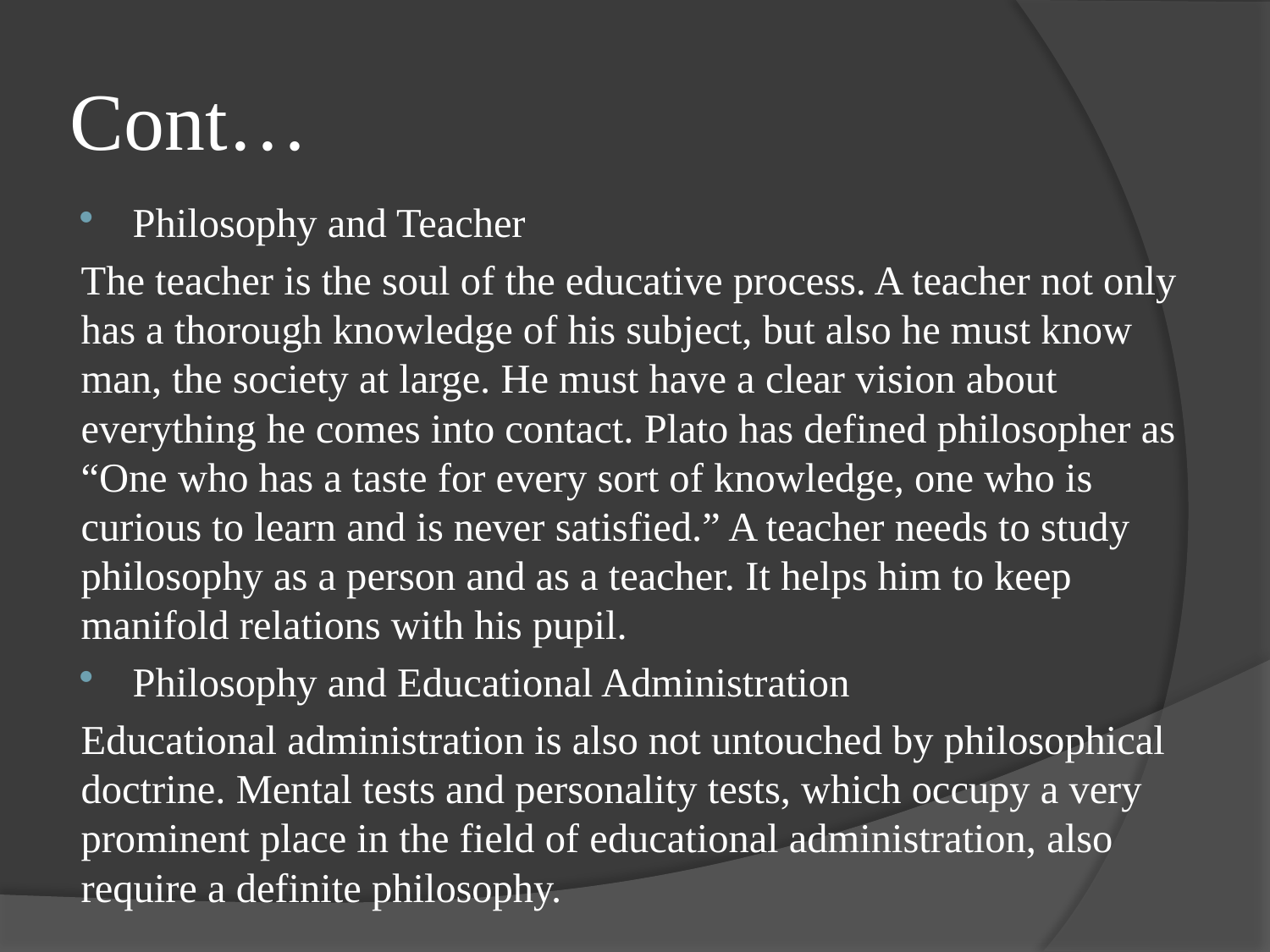

# Cont…
Philosophy and Teacher
The teacher is the soul of the educative process. A teacher not only has a thorough knowledge of his subject, but also he must know man, the society at large. He must have a clear vision about everything he comes into contact. Plato has defined philosopher as “One who has a taste for every sort of knowledge, one who is curious to learn and is never satisfied.” A teacher needs to study philosophy as a person and as a teacher. It helps him to keep manifold relations with his pupil.
Philosophy and Educational Administration
Educational administration is also not untouched by philosophical doctrine. Mental tests and personality tests, which occupy a very prominent place in the field of educational administration, also require a definite philosophy.